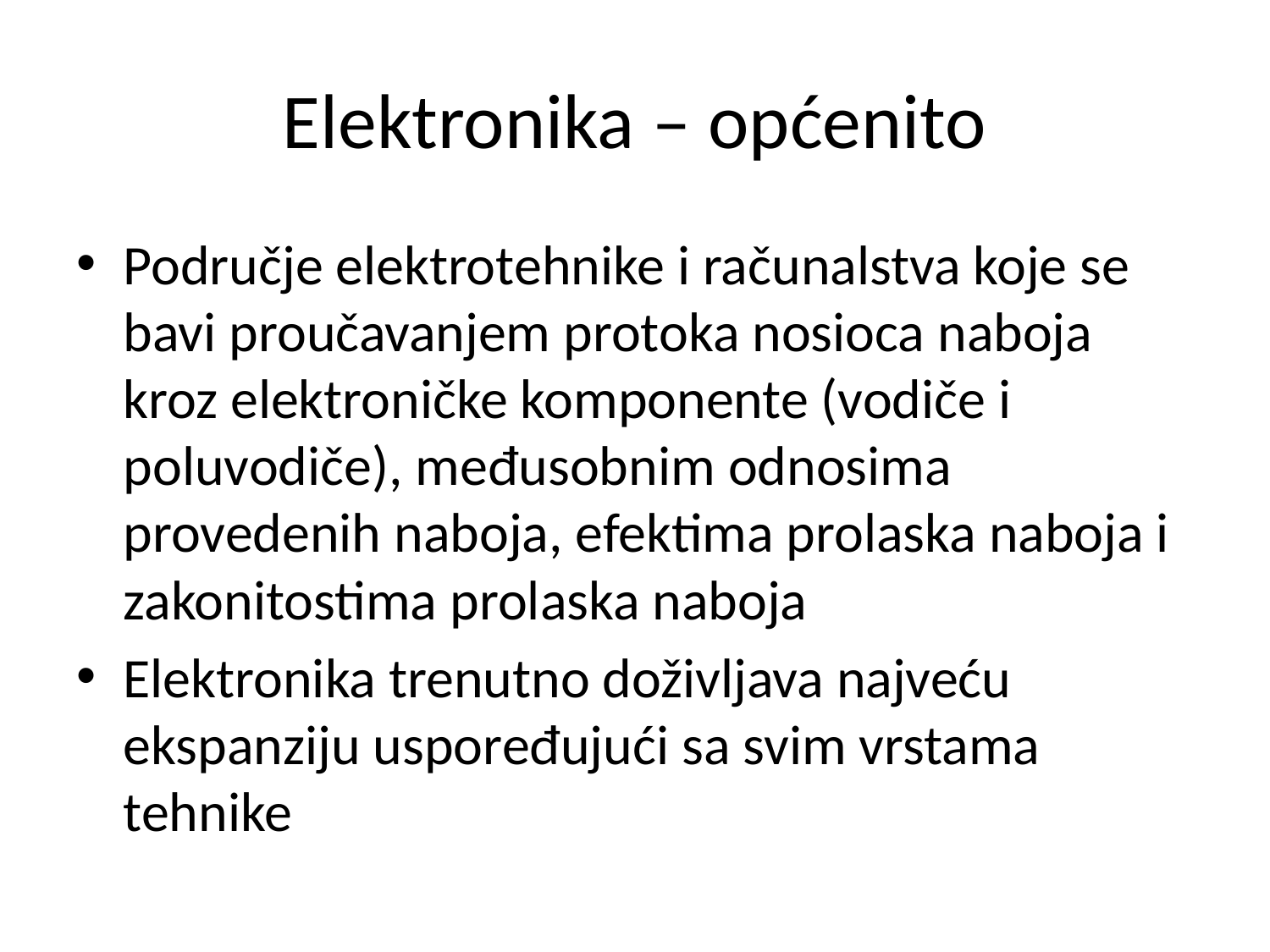

# Elektronika – općenito
Područje elektrotehnike i računalstva koje se bavi proučavanjem protoka nosioca naboja kroz elektroničke komponente (vodiče i poluvodiče), međusobnim odnosima provedenih naboja, efektima prolaska naboja i zakonitostima prolaska naboja
Elektronika trenutno doživljava najveću ekspanziju uspoređujući sa svim vrstama tehnike